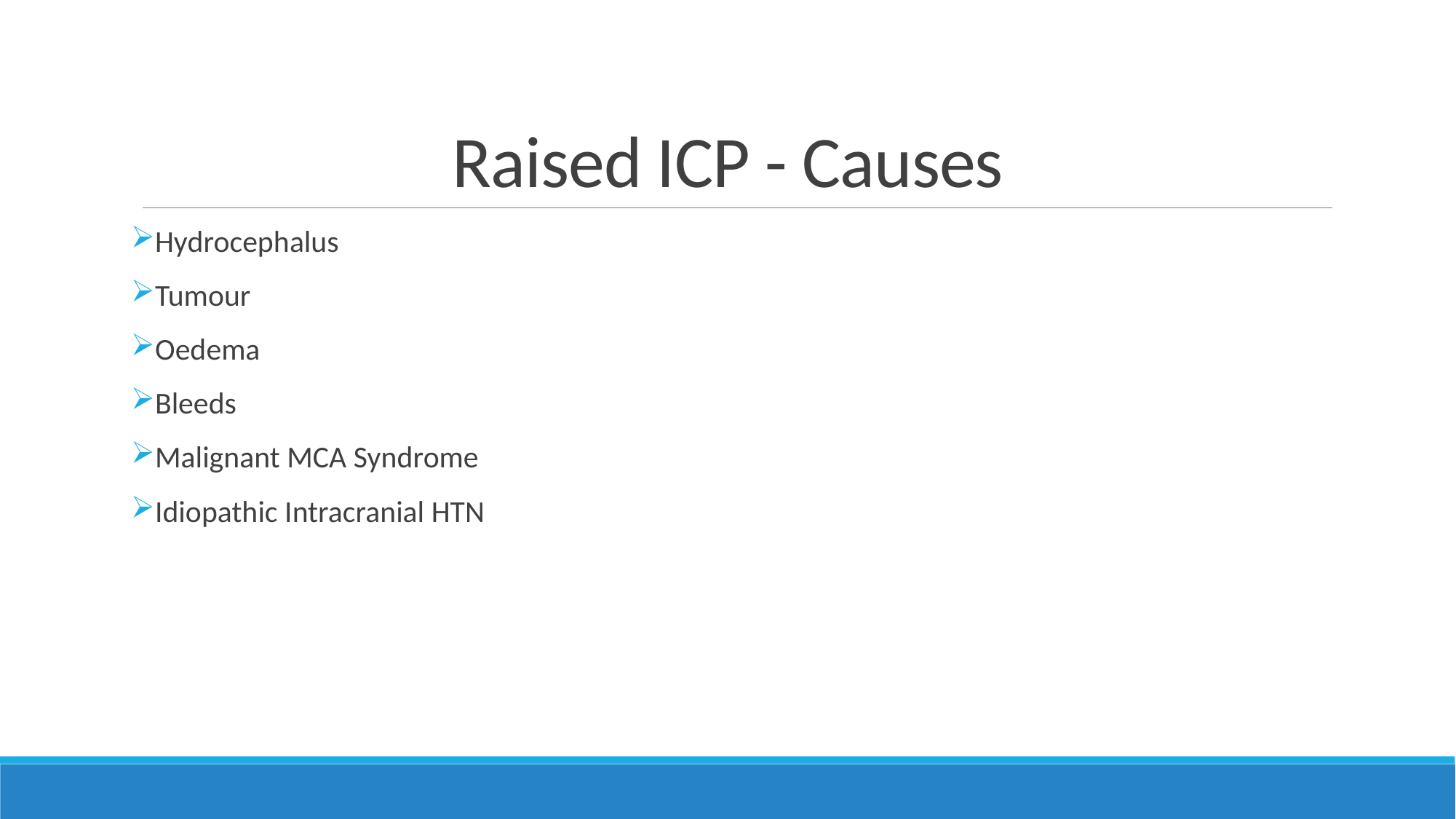

# Raised ICP - Causes
Hydrocephalus
Tumour
Oedema
Bleeds
Malignant MCA Syndrome
Idiopathic Intracranial HTN